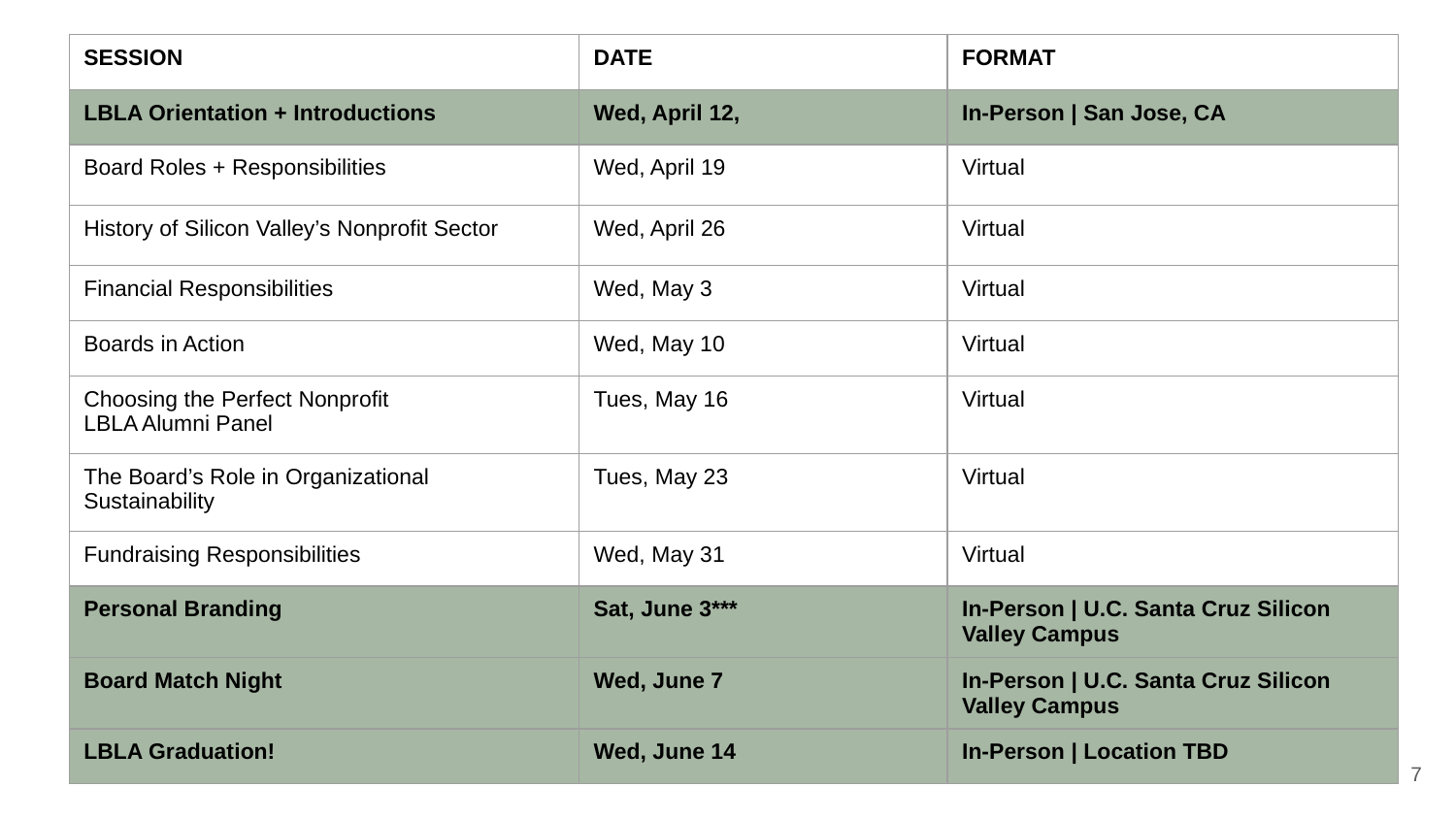

| SESSION | DATE | FORMAT |
| --- | --- | --- |
| LBLA Orientation + Introductions | Wed, April 12, | In-Person | San Jose, CA |
| Board Roles + Responsibilities | Wed, April 19 | Virtual |
| History of Silicon Valley’s Nonprofit Sector | Wed, April 26 | Virtual |
| Financial Responsibilities | Wed, May 3 | Virtual |
| Boards in Action | Wed, May 10 | Virtual |
| Choosing the Perfect Nonprofit LBLA Alumni Panel | Tues, May 16 | Virtual |
| The Board’s Role in Organizational Sustainability | Tues, May 23 | Virtual |
| Fundraising Responsibilities | Wed, May 31 | Virtual |
| Personal Branding | Sat, June 3\*\*\* | In-Person | U.C. Santa Cruz Silicon Valley Campus |
| Board Match Night | Wed, June 7 | In-Person | U.C. Santa Cruz Silicon Valley Campus |
| LBLA Graduation! | Wed, June 14 | In-Person | Location TBD |
7